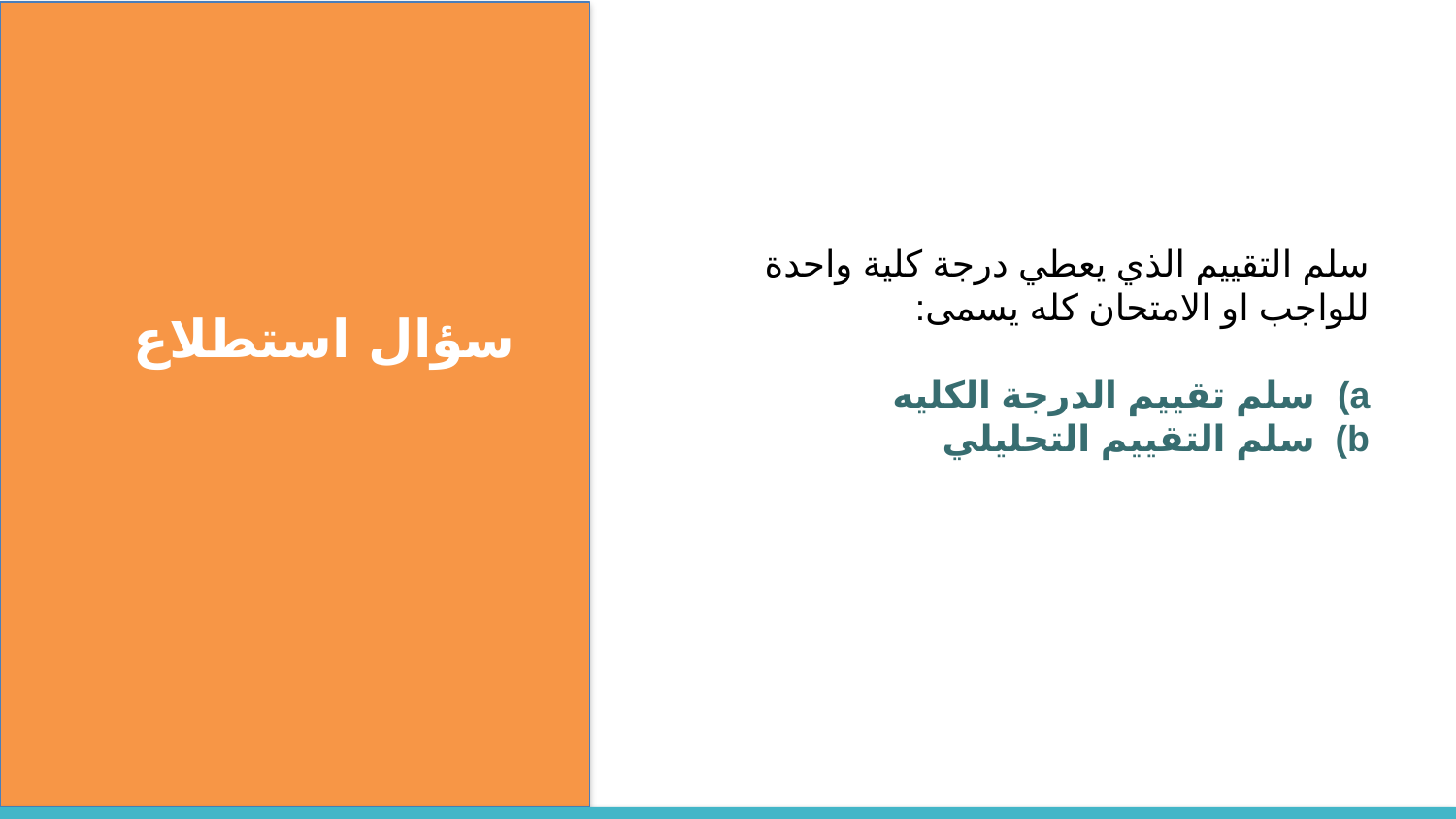

سلم التقييم الذي يعطي درجة كلية واحدة للواجب او الامتحان كله يسمى:

سلم تقييم الدرجة الكليه
سلم التقييم التحليلي
سؤال استطلاع